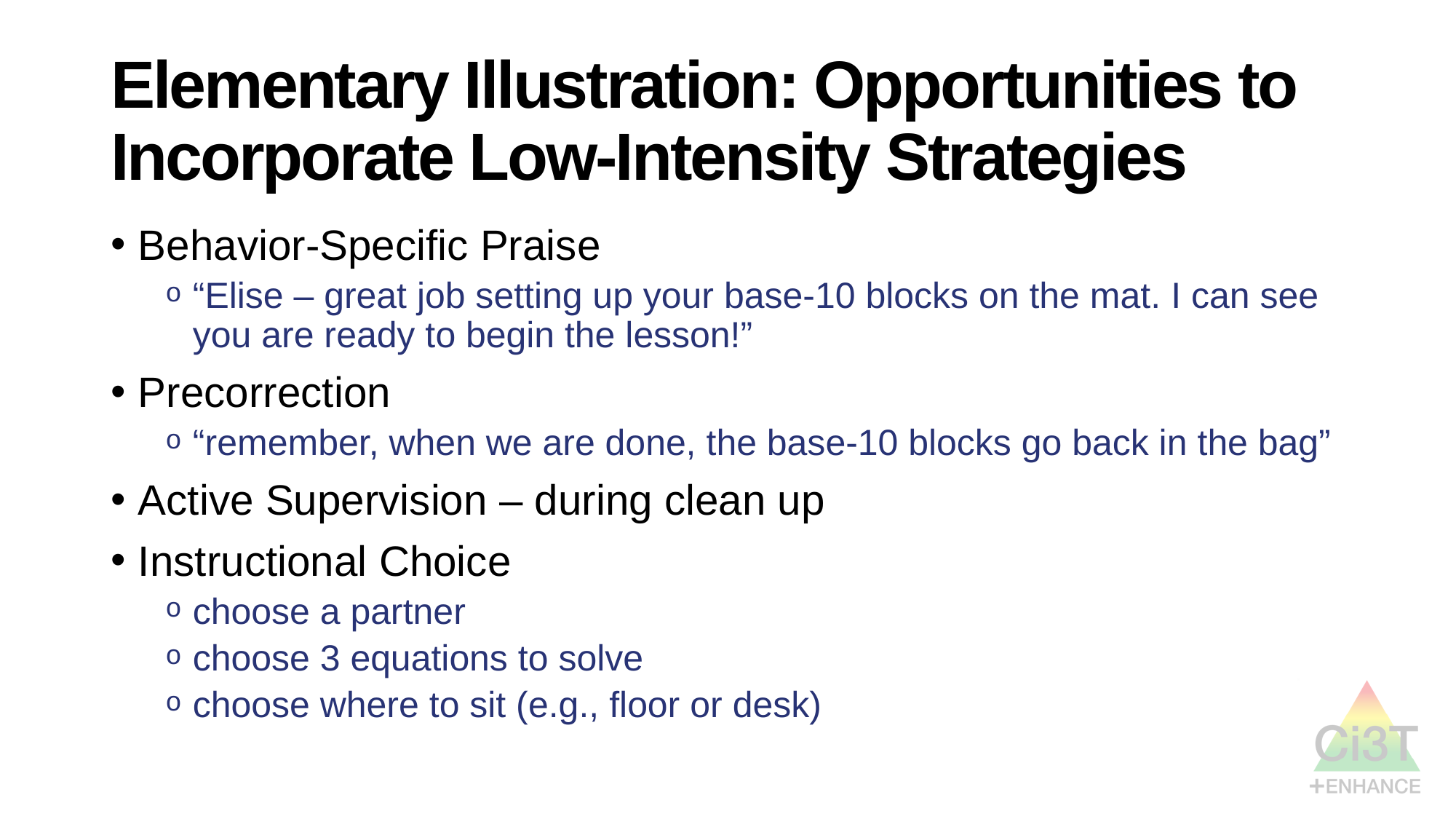

Elementary Illustration: Opportunities to Incorporate Low-Intensity Strategies 2
# Elementary Illustration: Opportunities to Incorporate Low-Intensity Strategies
Behavior-Specific Praise
“Elise – great job setting up your base-10 blocks on the mat. I can see you are ready to begin the lesson!”
Precorrection
“remember, when we are done, the base-10 blocks go back in the bag”
Active Supervision – during clean up
Instructional Choice
choose a partner
choose 3 equations to solve
choose where to sit (e.g., floor or desk)